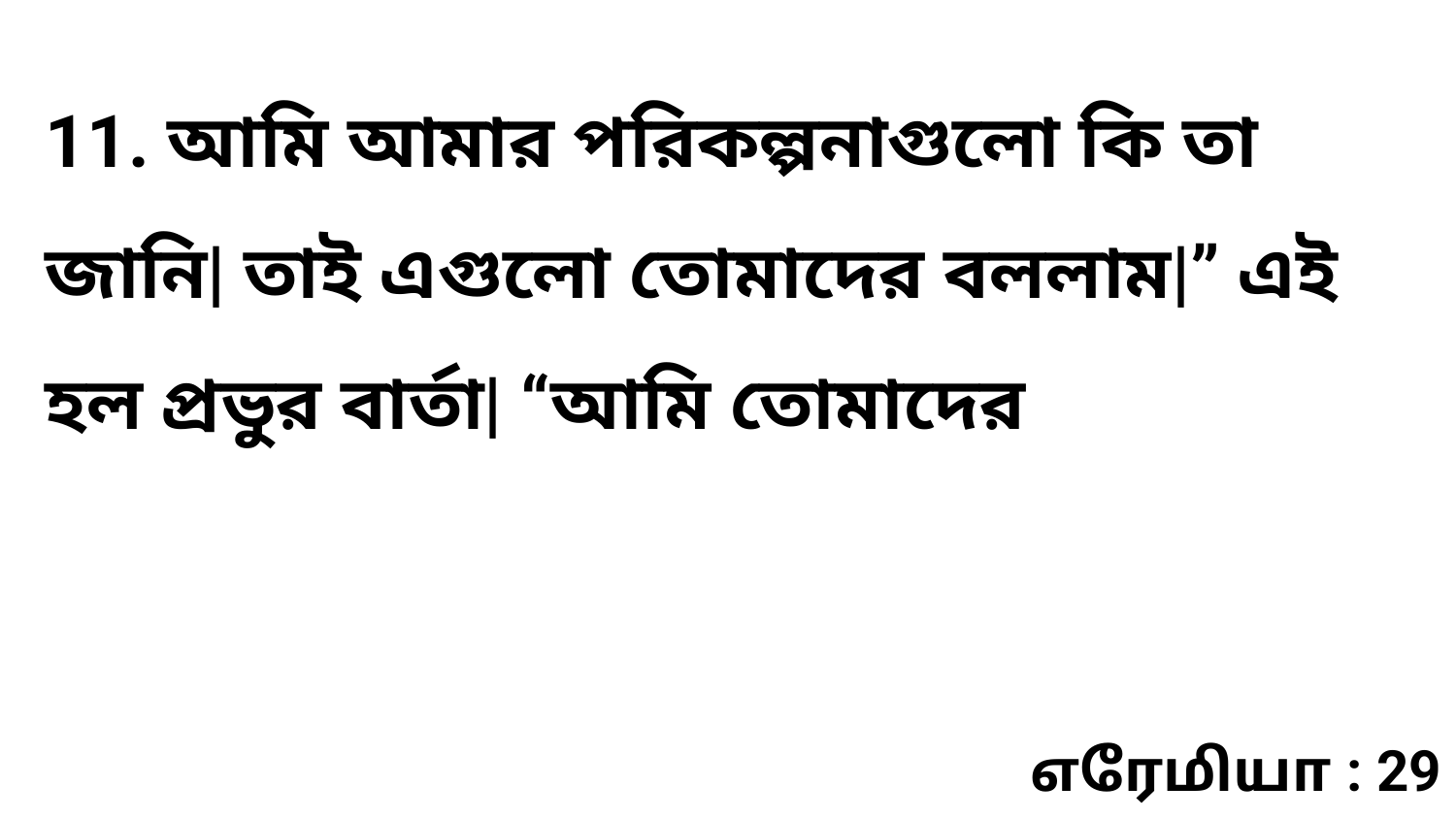

11. আমি আমার পরিকল্পনাগুলো কি তা জানি| তাই এগুলো তোমাদের বললাম|” এই হল প্রভুর বার্তা| “আমি তোমাদের
எரேமியா : 29